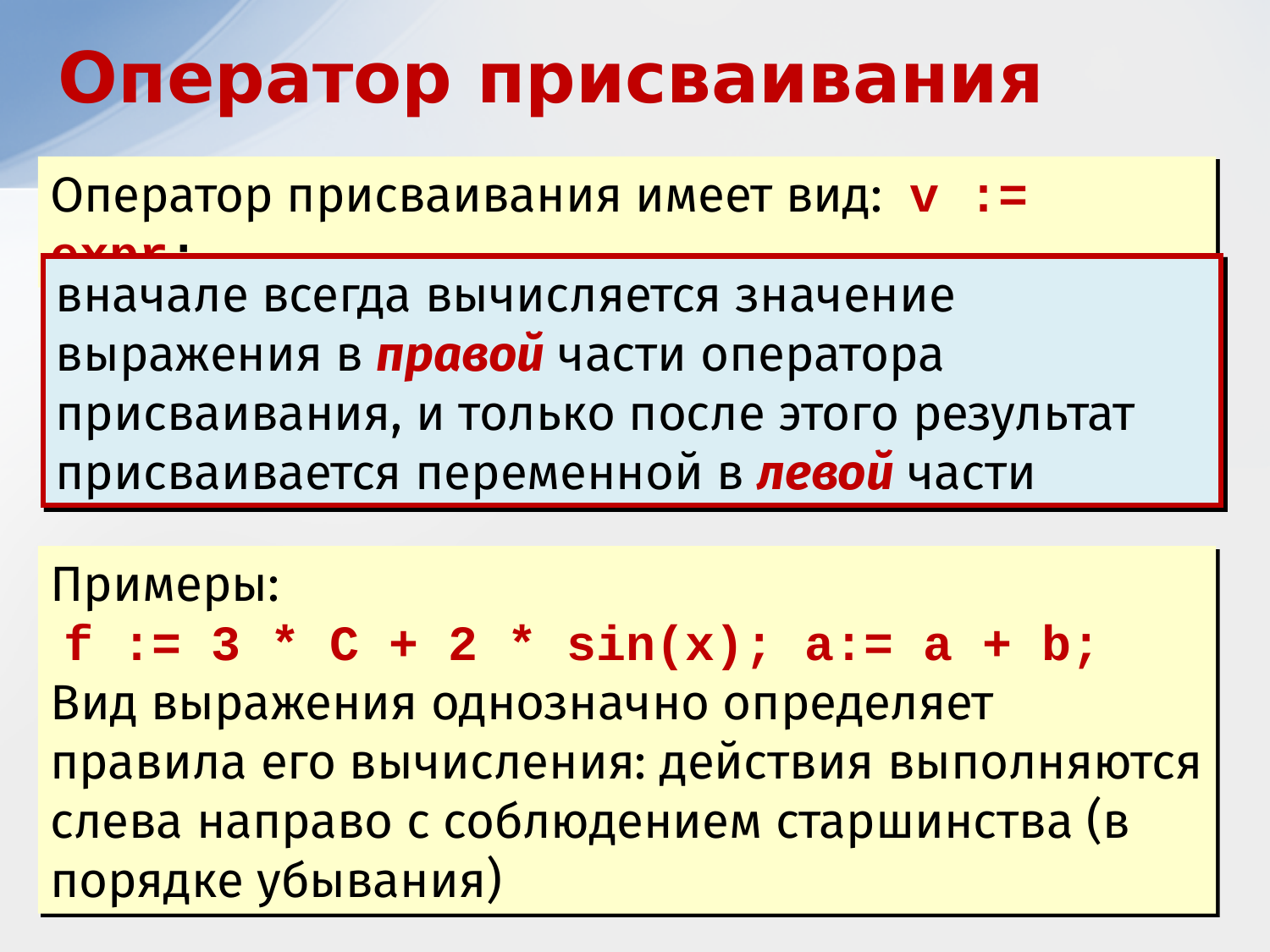

Оператор присваивания
Оператор присваивания имеет вид:  v := expr;
вначале всегда вычисляется значение выражения в правой части оператора присваивания, и только после этого результат присваивается переменной в левой части
Примеры:
 f := 3 * C + 2 * sin(x); a:= a + b;
Вид выражения однозначно определяет правила его вычисления: действия выполняются слева направо с соблюдением старшинства (в порядке убывания)